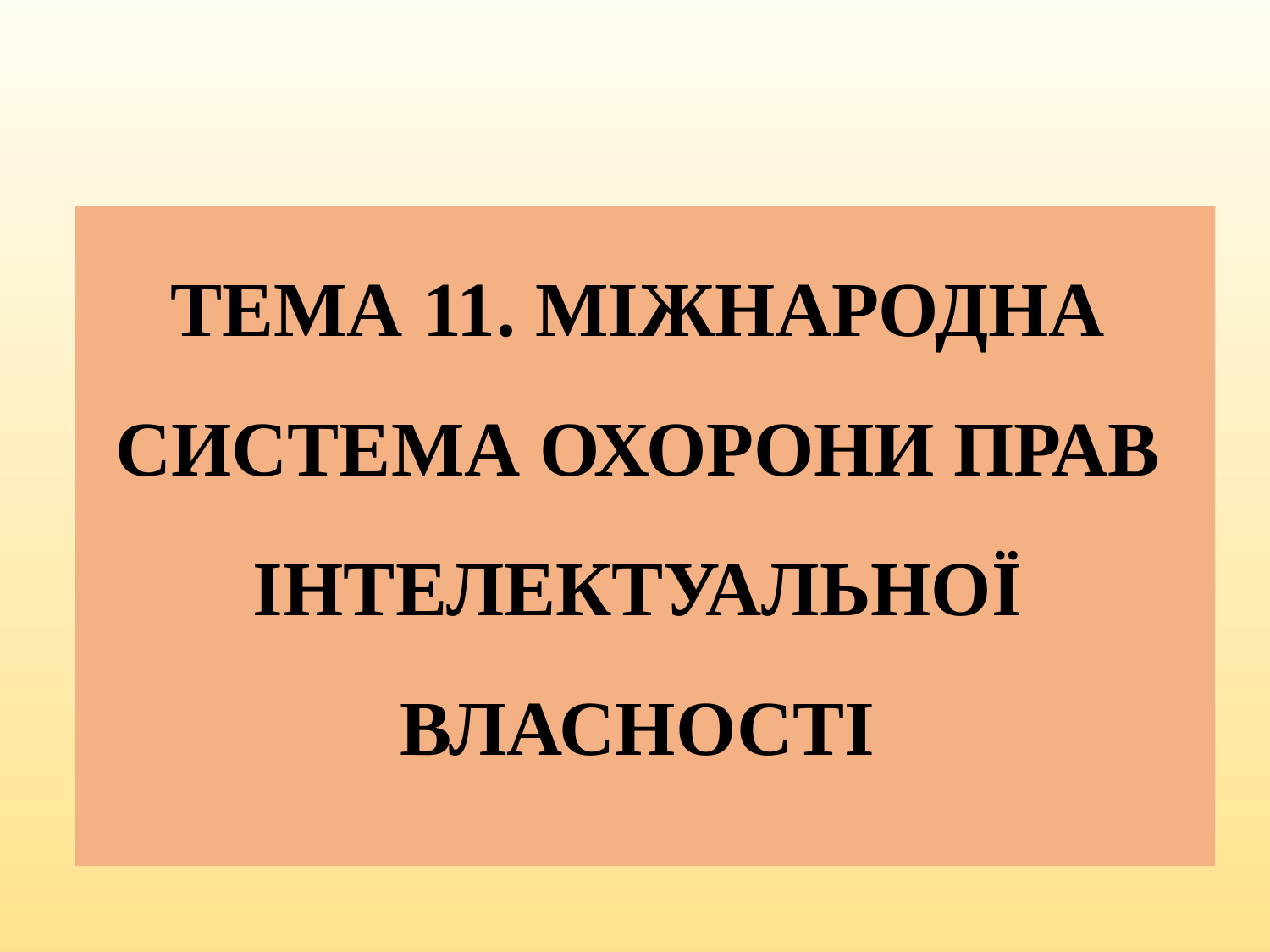

ТЕМА 11. МІЖНАРОДНА СИСТЕМА ОХОРОНИ ПРАВ ІНТЕЛЕКТУАЛЬНОЇ ВЛАСНОСТІ